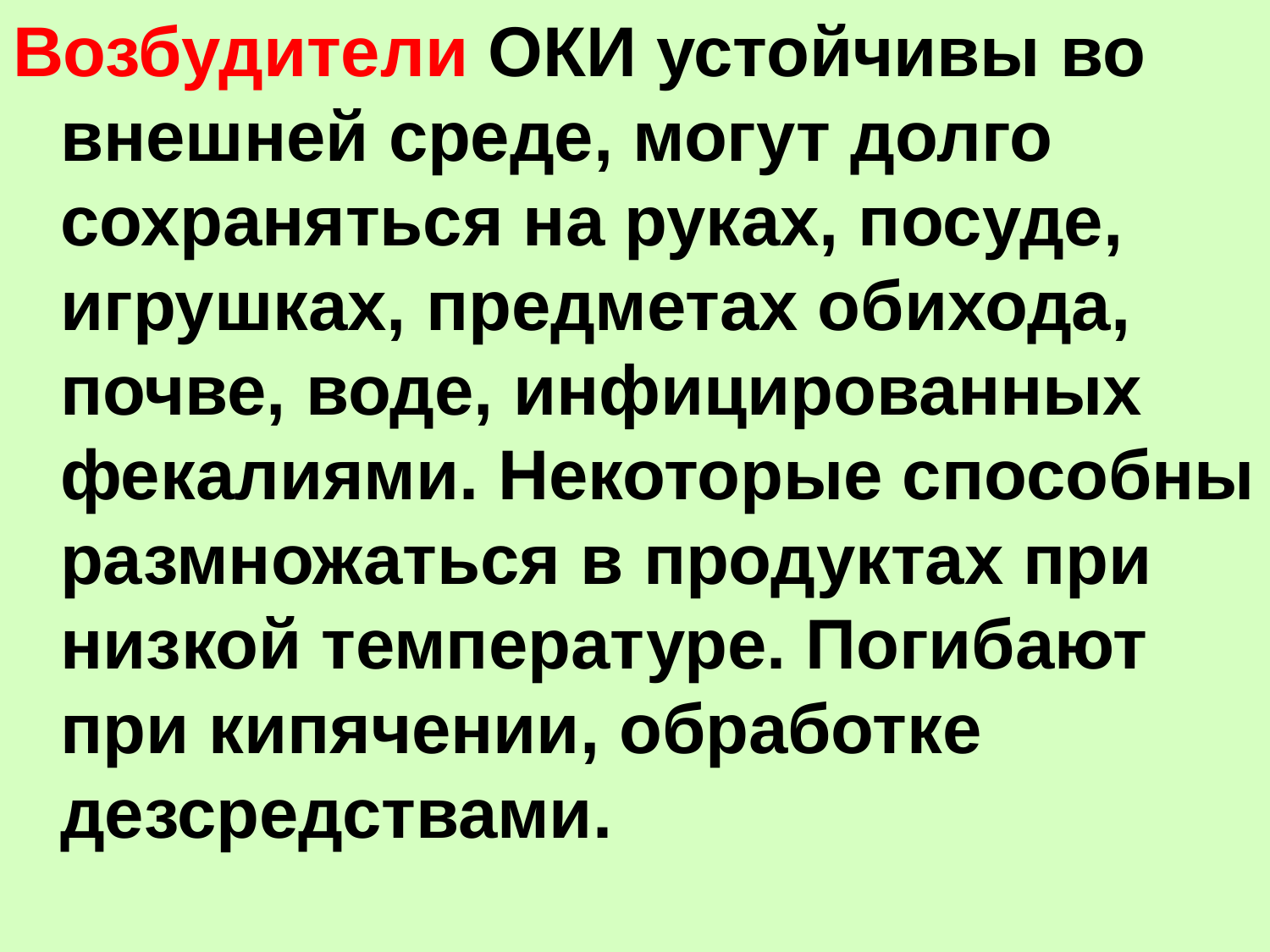

Возбудители ОКИ устойчивы во внешней среде, могут долго сохраняться на руках, посуде, игрушках, предметах обихода, почве, воде, инфицированных фекалиями. Некоторые способны размножаться в продуктах при низкой температуре. Погибают при кипячении, обработке дезсредствами.